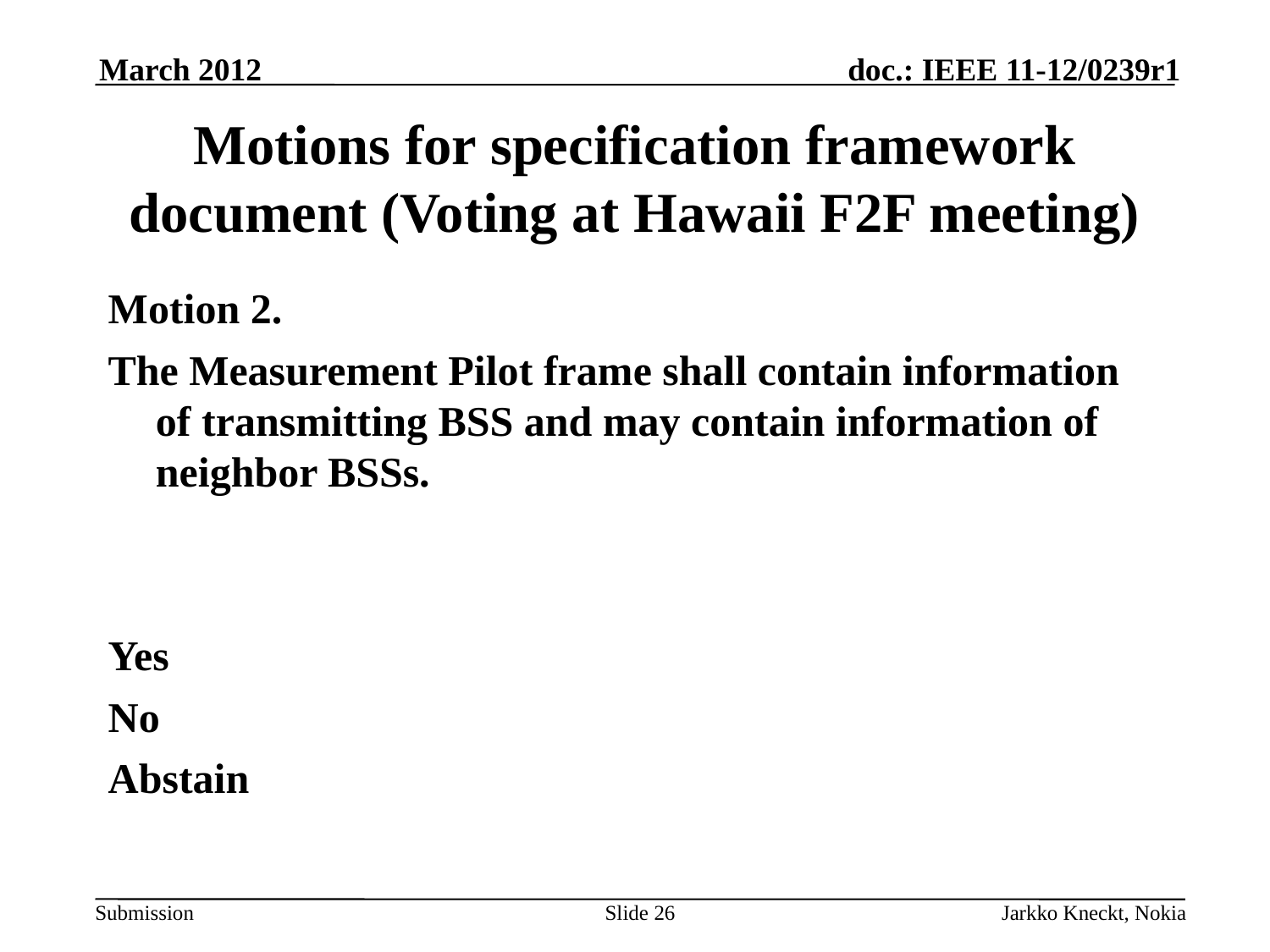

March 2012
# Motions for specification framework document (Voting at Hawaii F2F meeting)
Motion 2.
The Measurement Pilot frame shall contain information of transmitting BSS and may contain information of neighbor BSSs.

Yes
No
Abstain
Slide 26
Jarkko Kneckt, Nokia